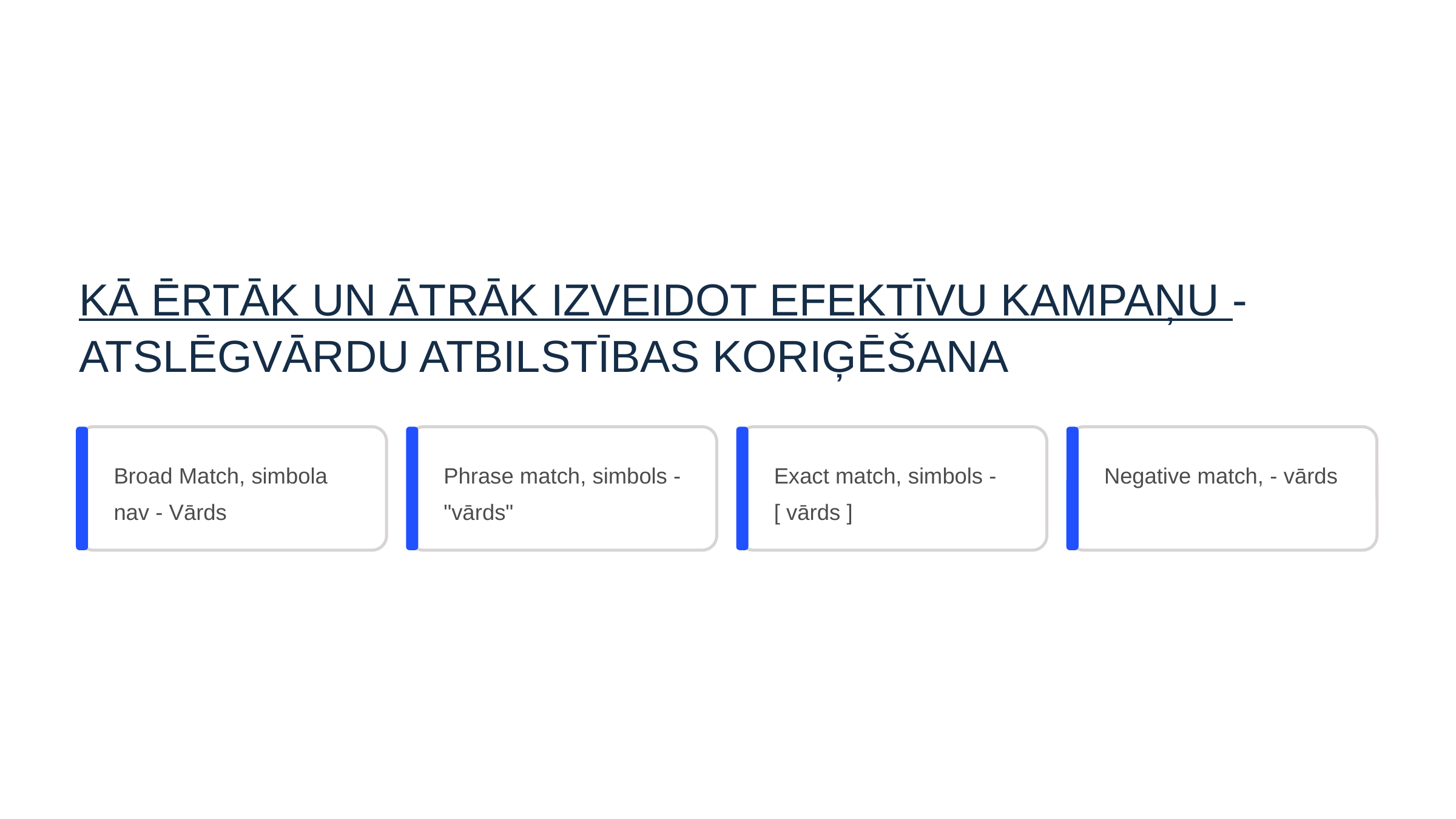

KĀ ĒRTĀK UN ĀTRĀK IZVEIDOT EFEKTĪVU KAMPAŅU - ATSLĒGVĀRDU ATBILSTĪBAS KORIĢĒŠANA

Broad Match, simbola nav - Vārds
Phrase match, simbols - "vārds"
Exact match, simbols - [ vārds ]
Negative match, - vārds